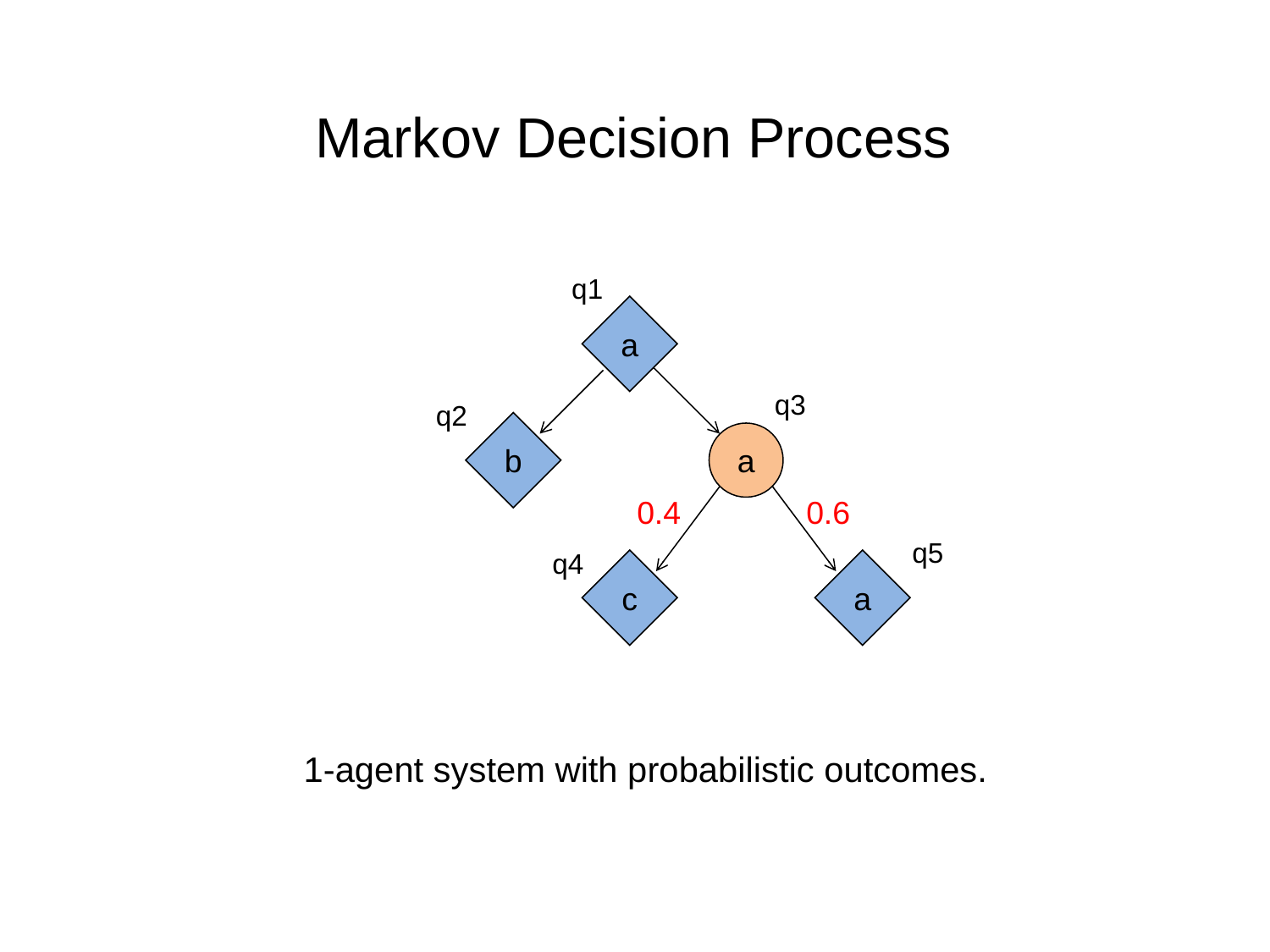

Markov Decision Process
q1
a

q3
q2
b
a
0.4

0.6
q5
q4
c
a
1-agent system with probabilistic outcomes.